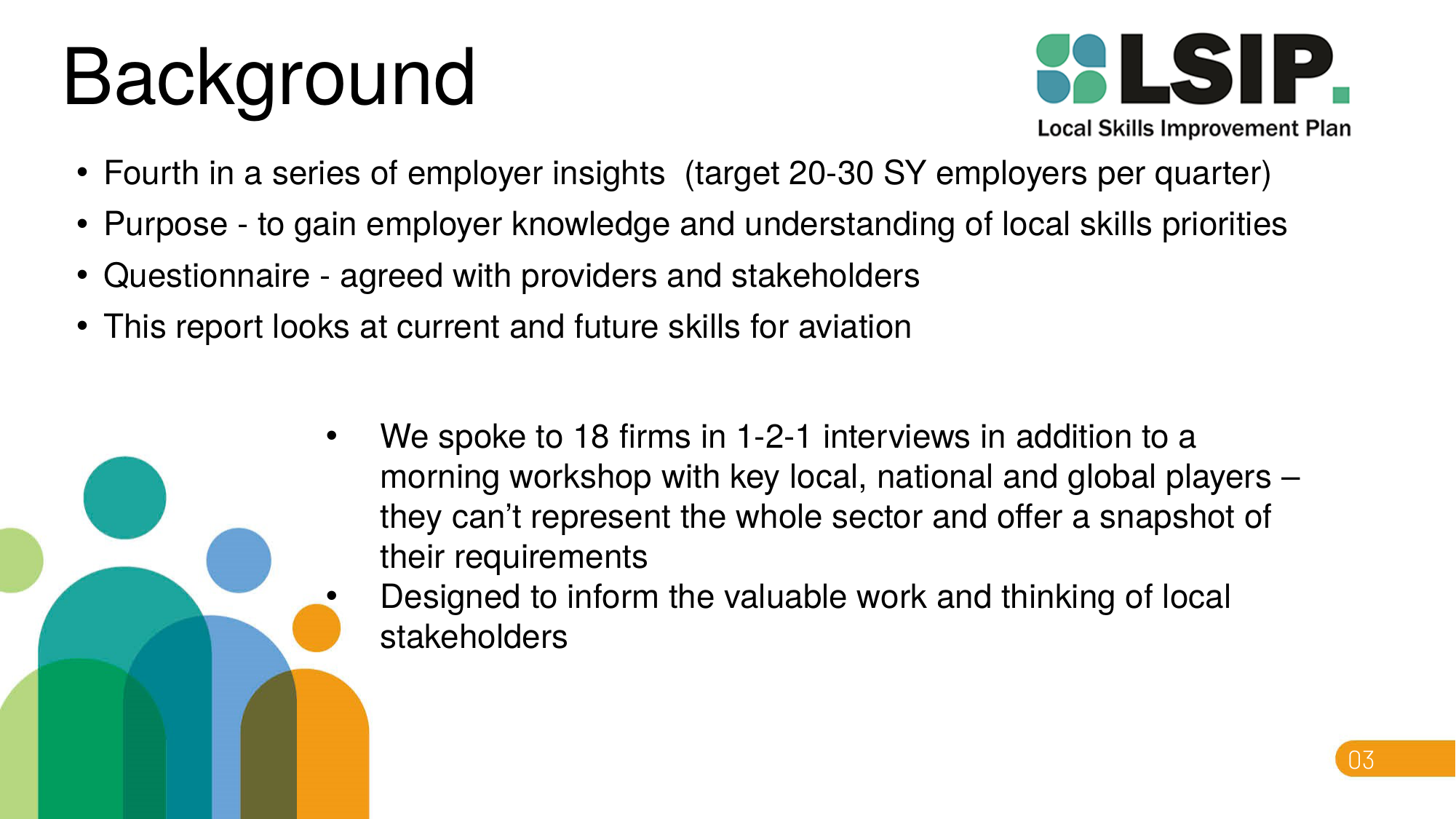

# Background
Fourth in a series of employer insights  (target 20-30 SY employers per quarter)
Purpose - to gain employer knowledge and understanding of local skills priorities
Questionnaire - agreed with providers and stakeholders
This report looks at current and future skills for aviation

We spoke to 18 firms in 1-2-1 interviews in addition to a morning workshop with key local, national and global players – they can’t represent the whole sector and offer a snapshot of their requirements
Designed to inform the valuable work and thinking of local stakeholders
03